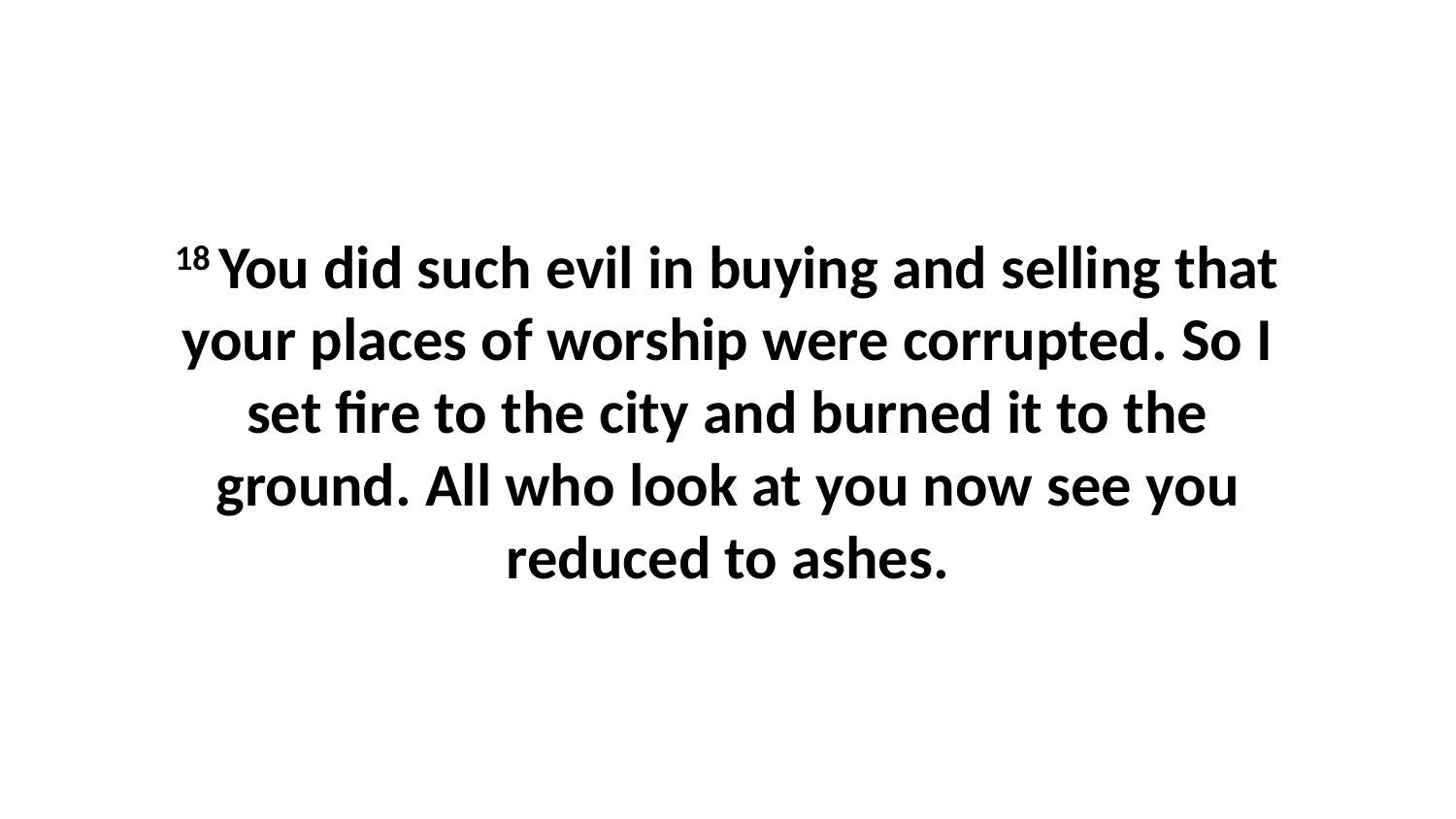

18 You did such evil in buying and selling that your places of worship were corrupted. So I set fire to the city and burned it to the ground. All who look at you now see you reduced to ashes.